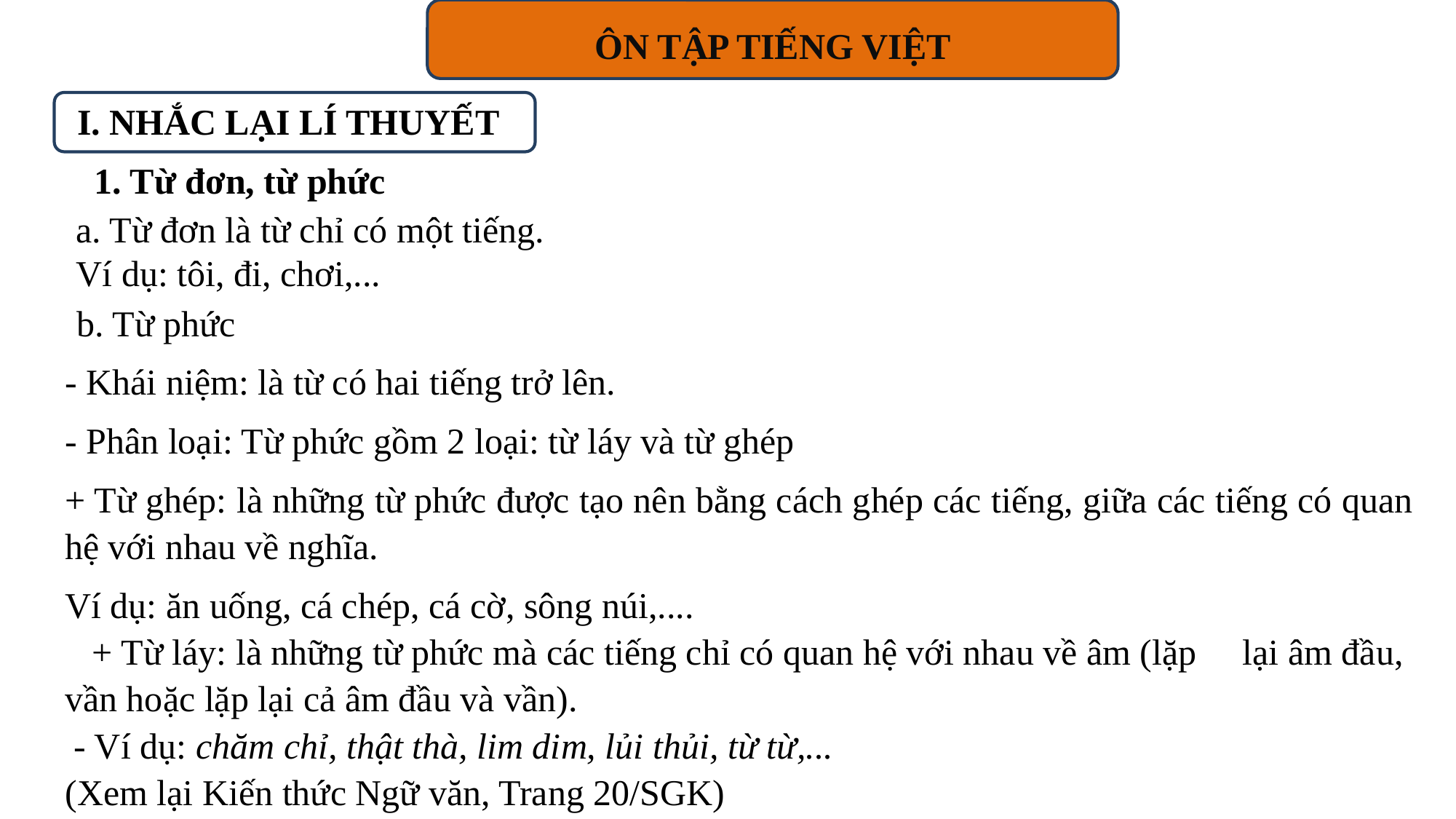

ÔN TẬP TIẾNG VIỆT

 I. NHẮC LẠI LÍ THUYẾT

 1. Từ đơn, từ phức
a. Từ đơn là từ chỉ có một tiếng.
Ví dụ: tôi, đi, chơi,...
b. Từ phức
- Khái niệm: là từ có hai tiếng trở lên.
- Phân loại: Từ phức gồm 2 loại: từ láy và từ ghép
+ Từ ghép: là những từ phức được tạo nên bằng cách ghép các tiếng, giữa các tiếng có quan hệ với nhau về nghĩa.
Ví dụ: ăn uống, cá chép, cá cờ, sông núi,....
   + Từ láy: là những từ phức mà các tiếng chỉ có quan hệ với nhau về âm (lặp     lại âm đầu, vần hoặc lặp lại cả âm đầu và vần).
 - Ví dụ: chăm chỉ, thật thà, lim dim, lủi thủi, từ từ,...
(Xem lại Kiến thức Ngữ văn, Trang 20/SGK)